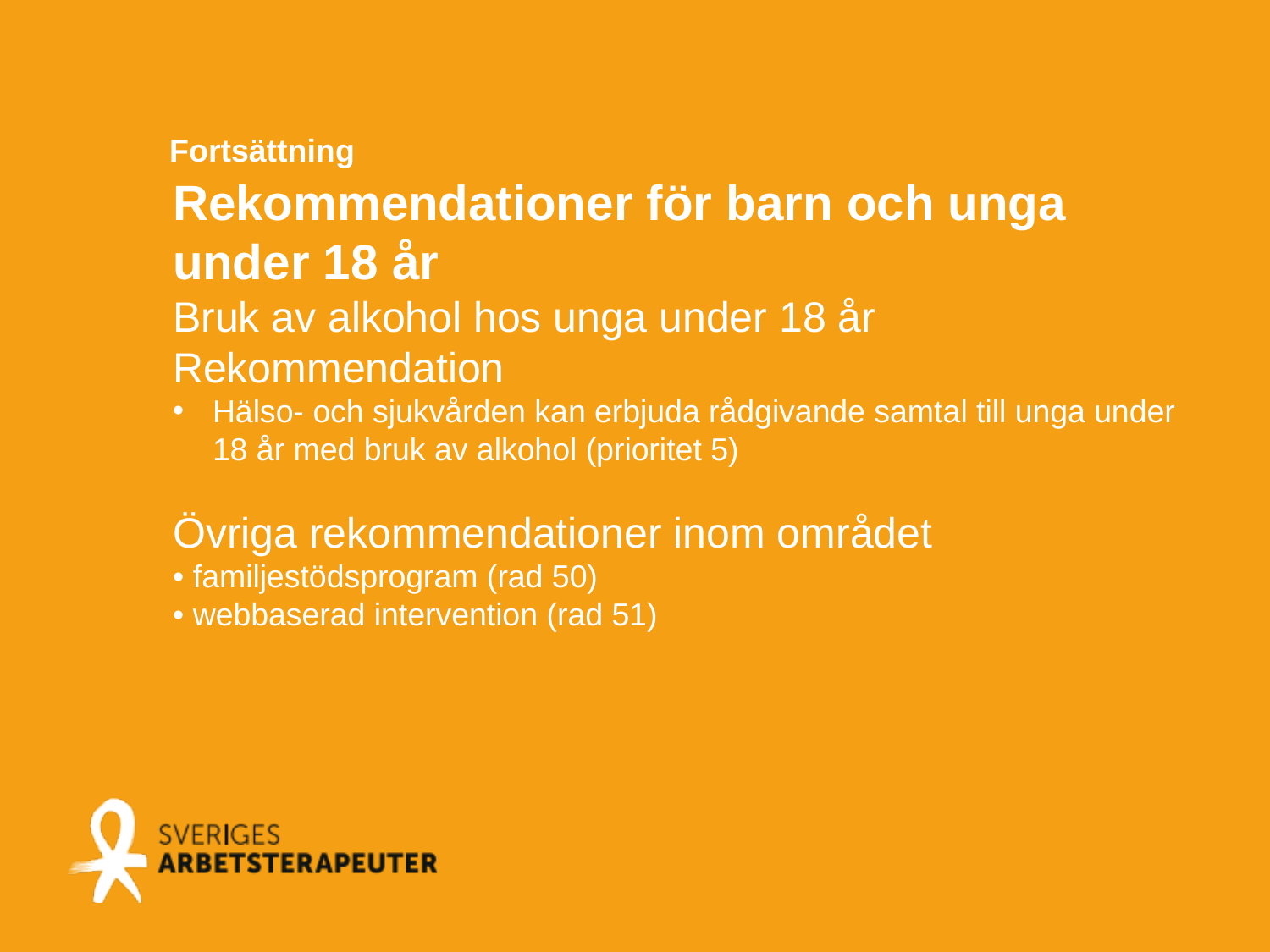

Fortsättning
Rekommendationer för barn och unga under 18 år
Bruk av alkohol hos unga under 18 år
Rekommendation
Hälso- och sjukvården kan erbjuda rådgivande samtal till unga under 18 år med bruk av alkohol (prioritet 5)

Övriga rekommendationer inom området
• familjestödsprogram (rad 50)
• webbaserad intervention (rad 51)